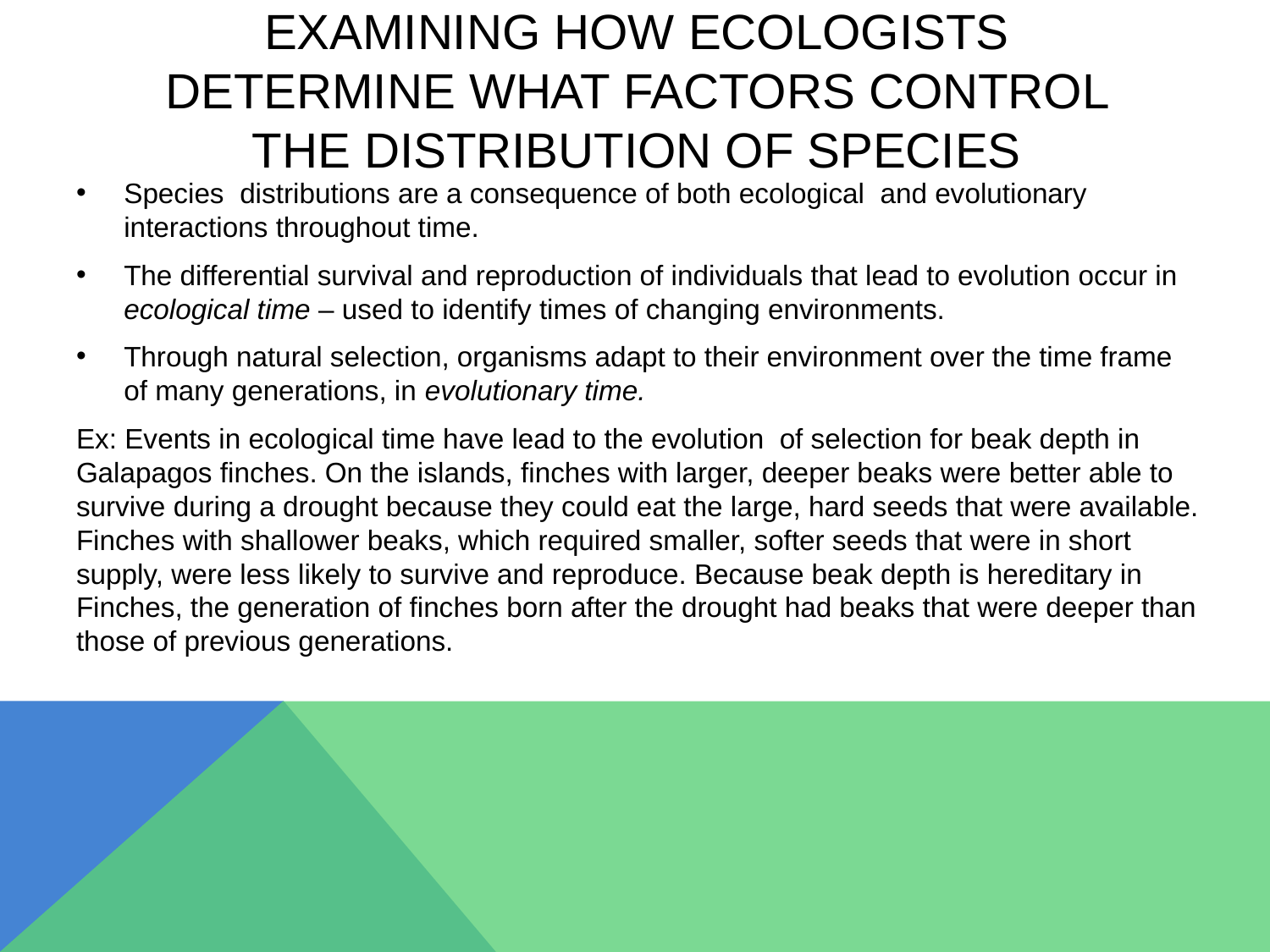

# Examining how ecologists determine what factors control the distribution of species
Species  distributions are a consequence of both ecological  and evolutionary interactions throughout time.
The differential survival and reproduction of individuals that lead to evolution occur in ecological time – used to identify times of changing environments.
Through natural selection, organisms adapt to their environment over the time frame of many generations, in evolutionary time.
Ex: Events in ecological time have lead to the evolution  of selection for beak depth in Galapagos finches. On the islands, finches with larger, deeper beaks were better able to survive during a drought because they could eat the large, hard seeds that were available. Finches with shallower beaks, which required smaller, softer seeds that were in short supply, were less likely to survive and reproduce. Because beak depth is hereditary in Finches, the generation of finches born after the drought had beaks that were deeper than those of previous generations.